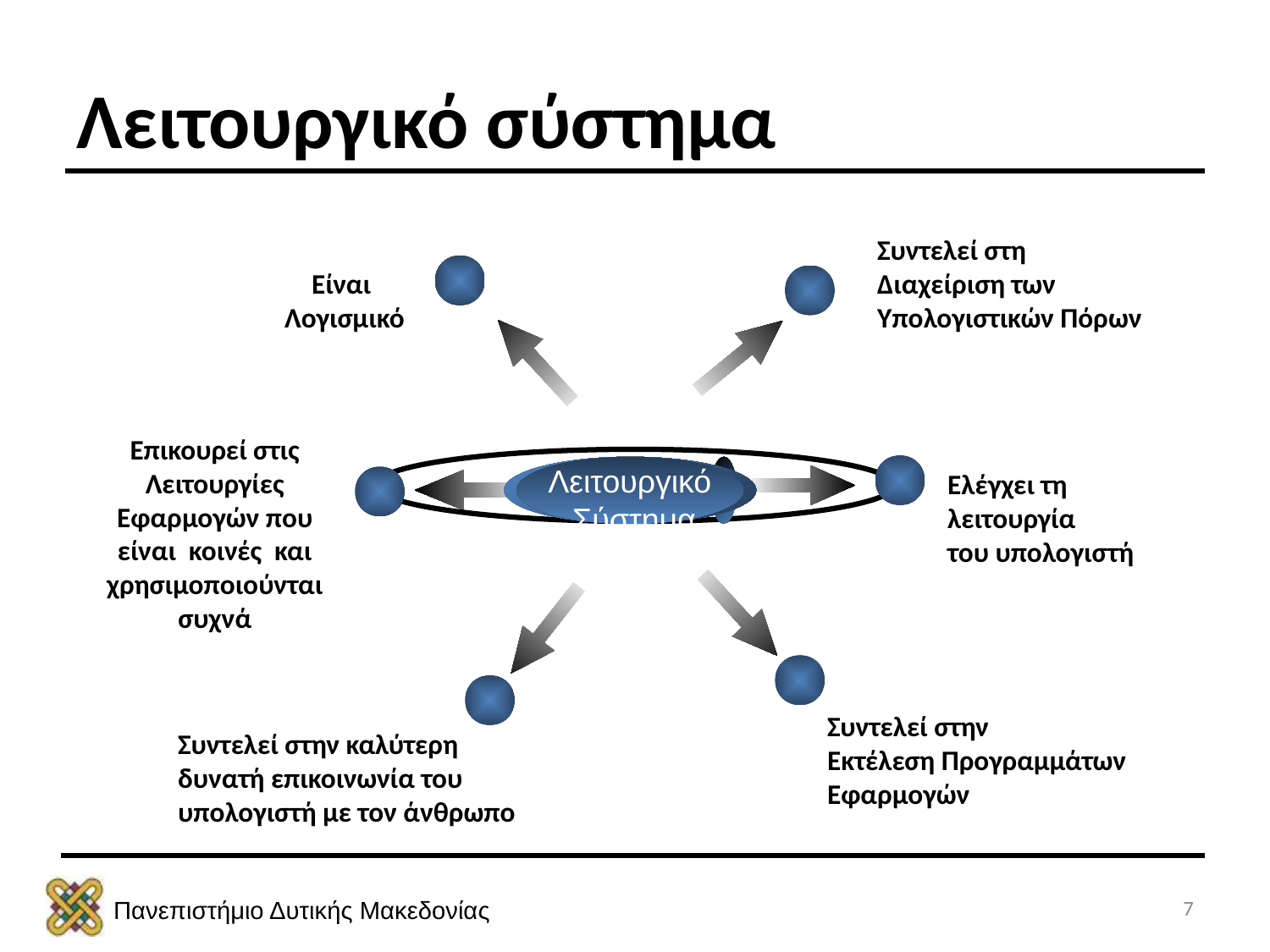

Λειτουργικό σύστημα

Συντελεί στη Διαχείριση των
Υπολογιστικών Πόρων

Είναι
Λογισμικό

Επικουρεί στις Λειτουργίες Εφαρμογών που είναι  κοινές  και χρησιμοποιούνται συχνά

Λειτουργικό
Σύστημα
Title

Ελέγχει τη λειτουργία
του υπολογιστή

Συντελεί στην
Εκτέλεση Προγραμμάτων
Εφαρμογών
Συντελεί στην καλύτερη
δυνατή επικοινωνία του
υπολογιστή με τον άνθρωπο
7